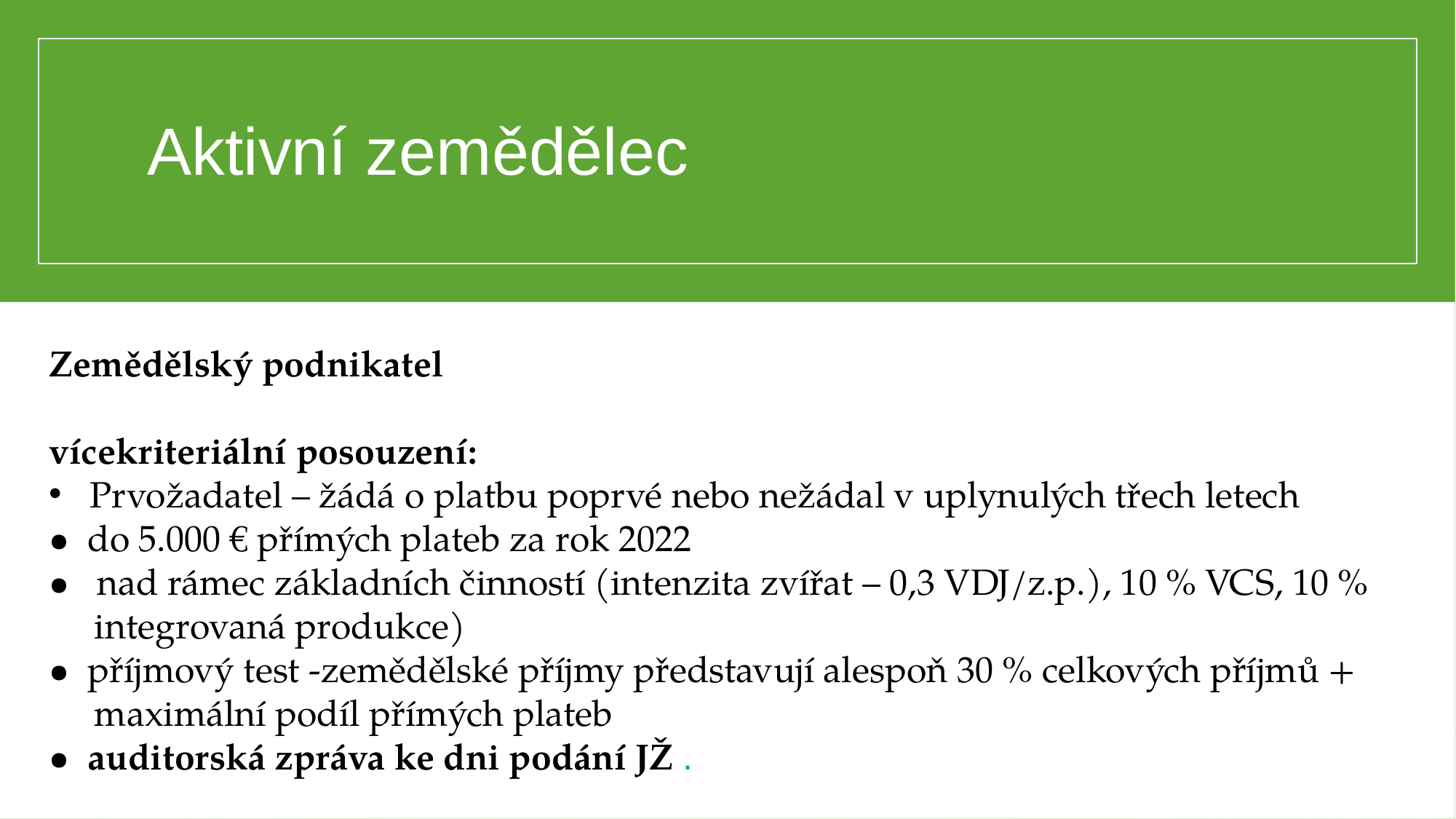

Aktivní zemědělec

Zemědělský podnikatel

vícekriteriální posouzení:
Prvožadatel – žádá o platbu poprvé nebo nežádal v uplynulých třech letech
•  do 5.000 € přímých plateb za rok 2022
•   nad rámec základních činností (intenzita zvířat – 0,3 VDJ/z.p.), 10 % VCS, 10 %
     integrovaná produkce)
•  příjmový test -zemědělské příjmy představují alespoň 30 % celkových příjmů +
     maximální podíl přímých plateb
•  auditorská zpráva ke dni podání JŽ .